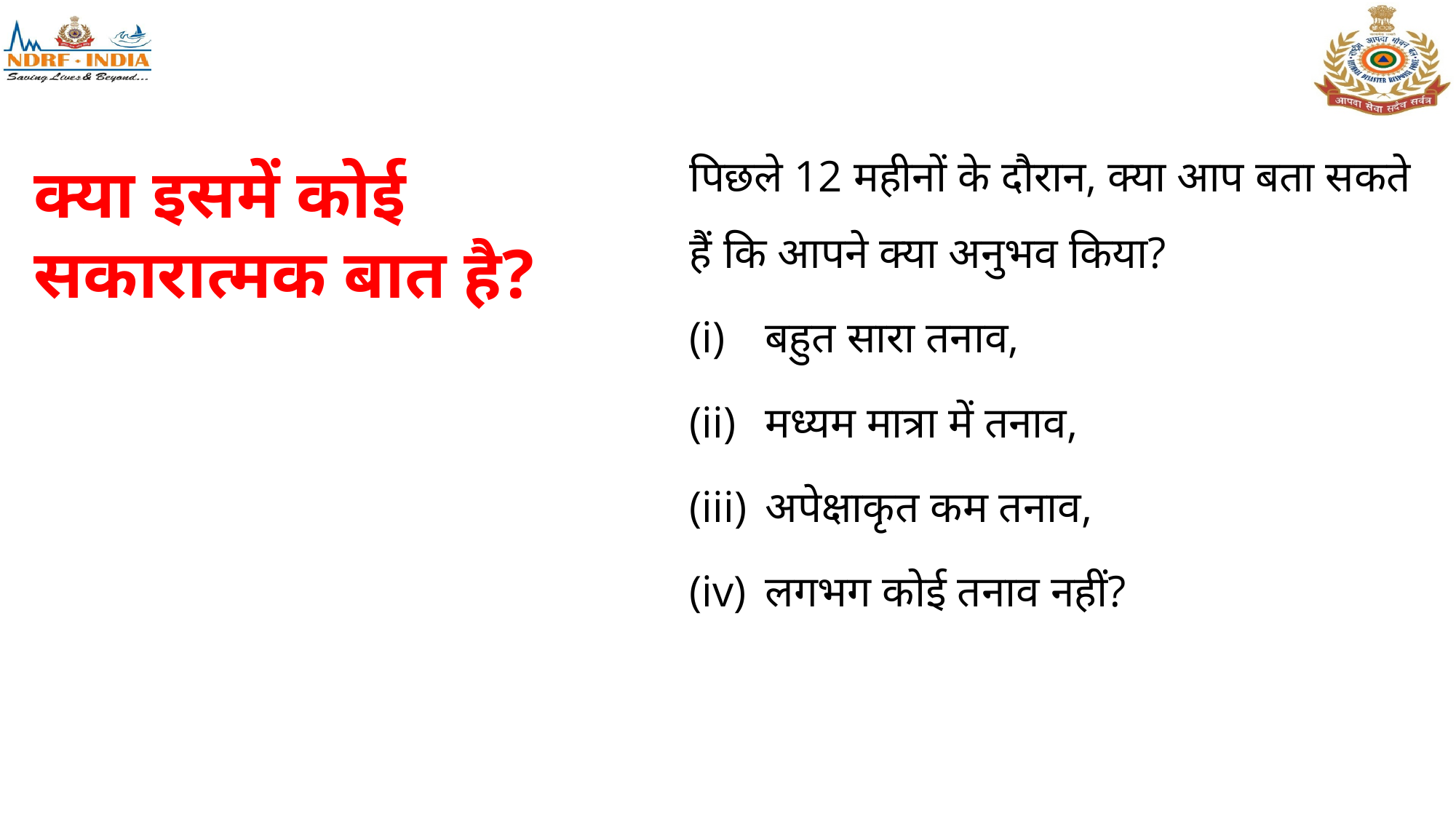

पिछले 12 महीनों के दौरान, क्या आप बता सकते हैं कि आपने क्या अनुभव किया?
(i) 	बहुत सारा तनाव,
(ii) 	मध्यम मात्रा में तनाव,
(iii) 	अपेक्षाकृत कम तनाव,
(iv) 	लगभग कोई तनाव नहीं?

# क्या इसमें कोई सकारात्मक बात है?